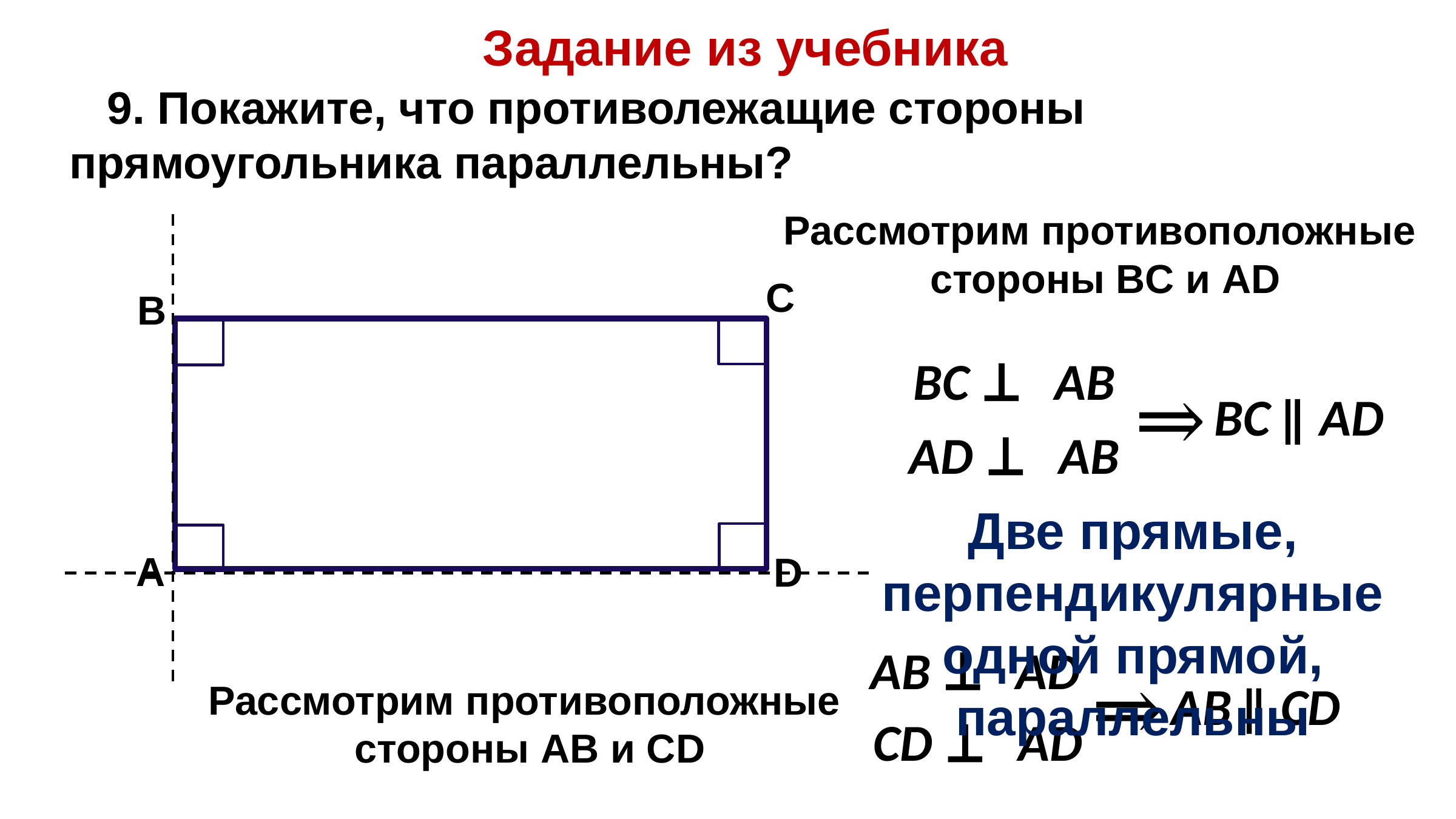

Задание из учебника
   9. Покажите, что противолежащие стороны прямоугольника параллельны?
Рассмотрим противоположные
стороны BC и AD
С
В

BC ⊥  AB
⇒
BC ∥ AD
AD ⊥  AB
Две прямые, перпендикулярные одной прямой, параллельны

А
D
AB ⊥  AD
⇒
AB ∥ CD
Рассмотрим противоположные
стороны АB и СD
CD ⊥  AD